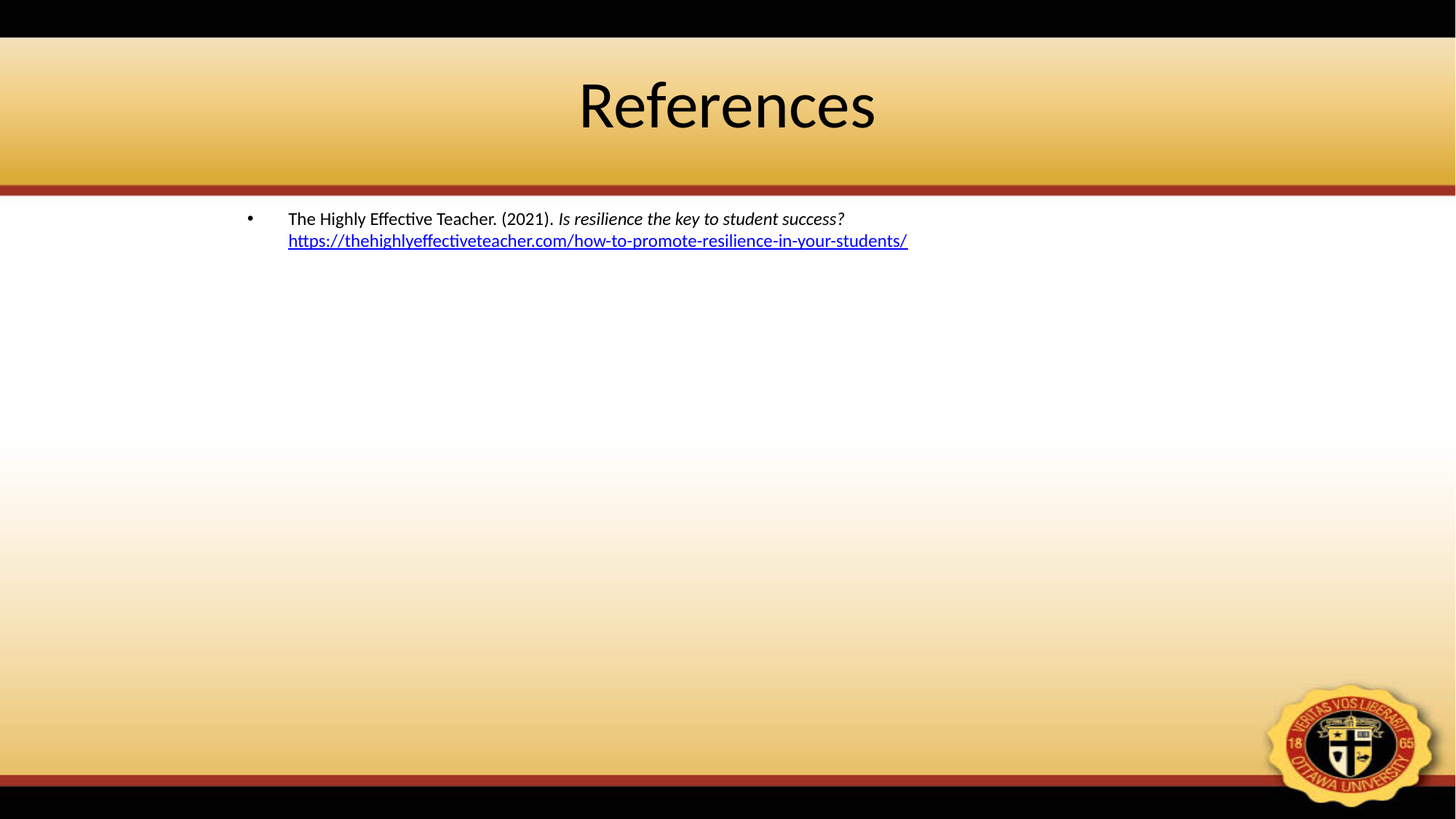

# References
The Highly Effective Teacher. (2021). Is resilience the key to student success? https://thehighlyeffectiveteacher.com/how-to-promote-resilience-in-your-students/